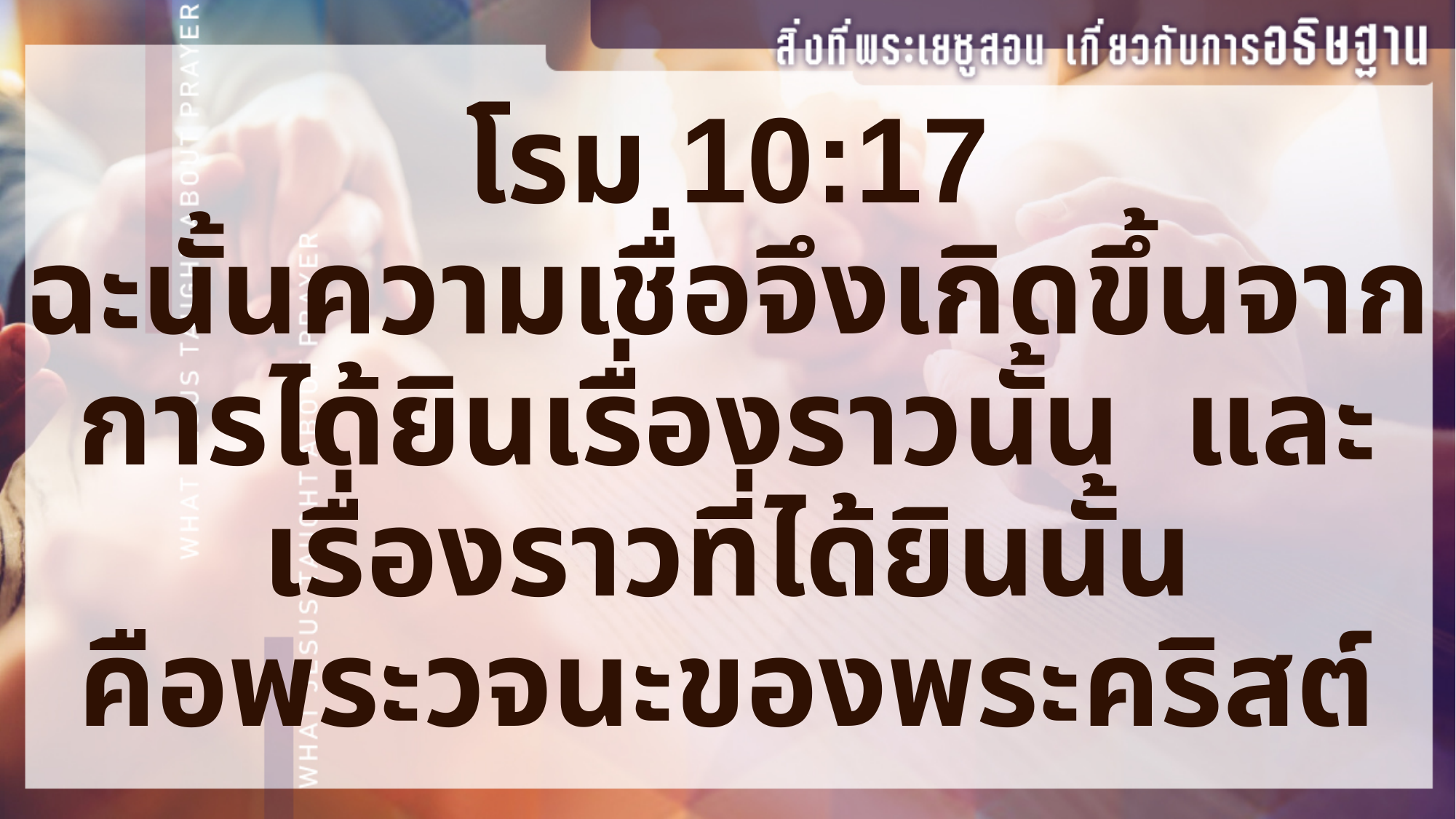

โรม 10:17
ฉะนั้นความเชื่อจึงเกิดขึ้นจากการได้ยินเรื่องราวนั้น  และเรื่องราวที่ได้ยินนั้น
คือพระวจนะของพระคริสต์